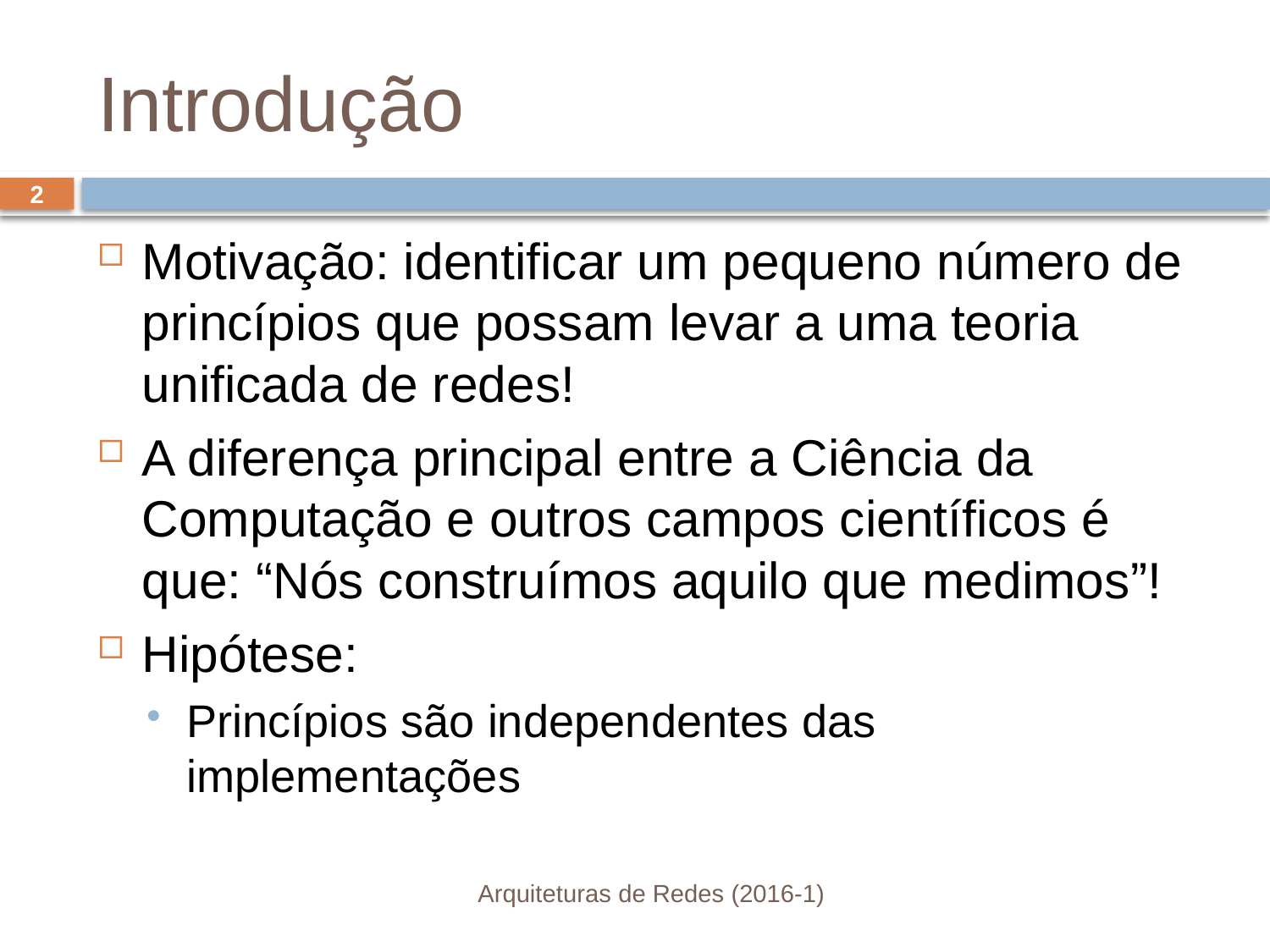

# Introdução
2
Motivação: identificar um pequeno número de princípios que possam levar a uma teoria unificada de redes!
A diferença principal entre a Ciência da Computação e outros campos científicos é que: “Nós construímos aquilo que medimos”!
Hipótese:
Princípios são independentes das implementações
Arquiteturas de Redes (2016-1)